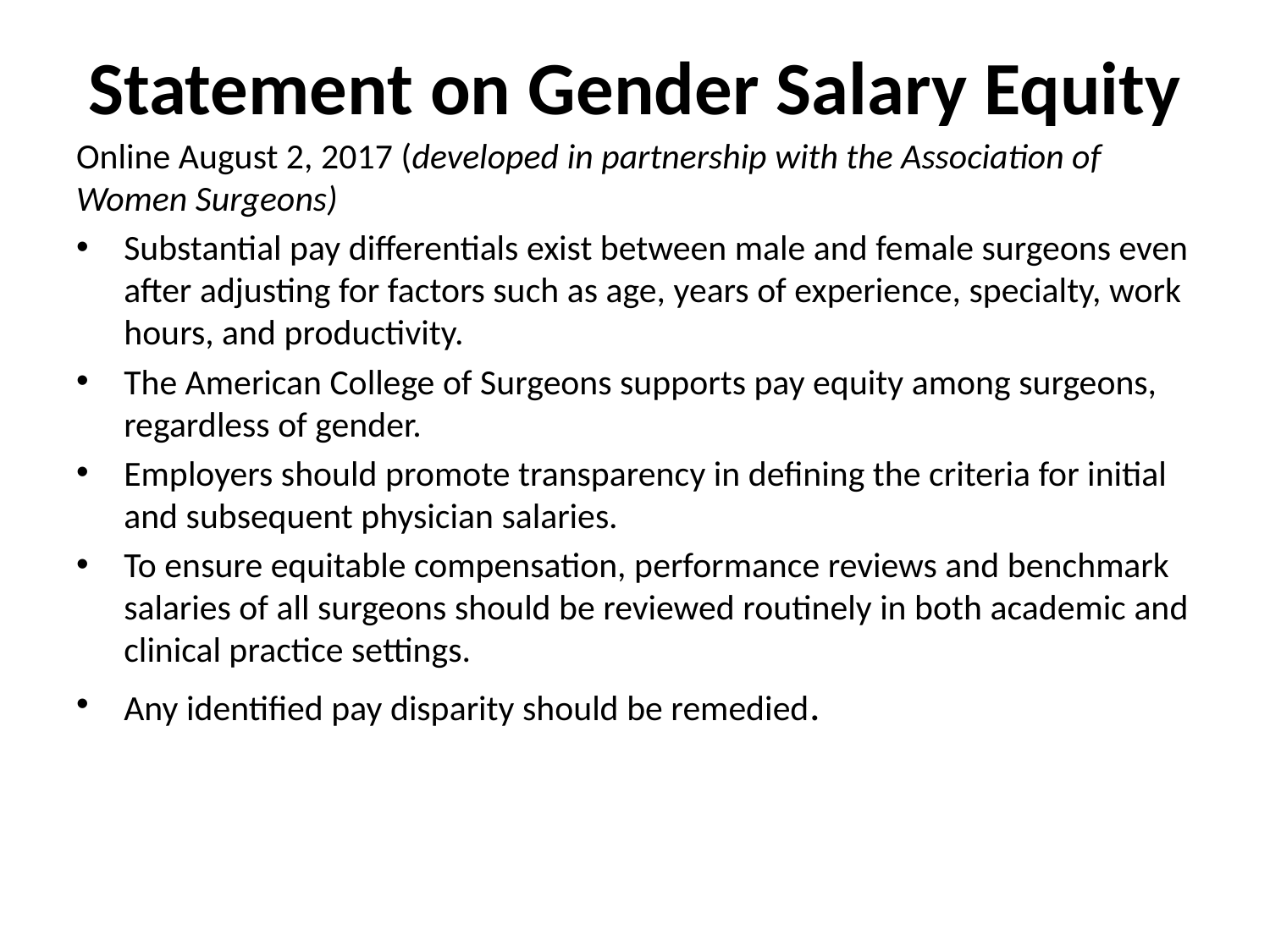

# Statement on Gender Salary Equity
Online August 2, 2017 (developed in partnership with the Association of Women Surgeons)
Substantial pay differentials exist between male and female surgeons even after adjusting for factors such as age, years of experience, specialty, work hours, and productivity.
The American College of Surgeons supports pay equity among surgeons, regardless of gender.
Employers should promote transparency in defining the criteria for initial and subsequent physician salaries.
To ensure equitable compensation, performance reviews and benchmark salaries of all surgeons should be reviewed routinely in both academic and clinical practice settings.
Any identified pay disparity should be remedied.